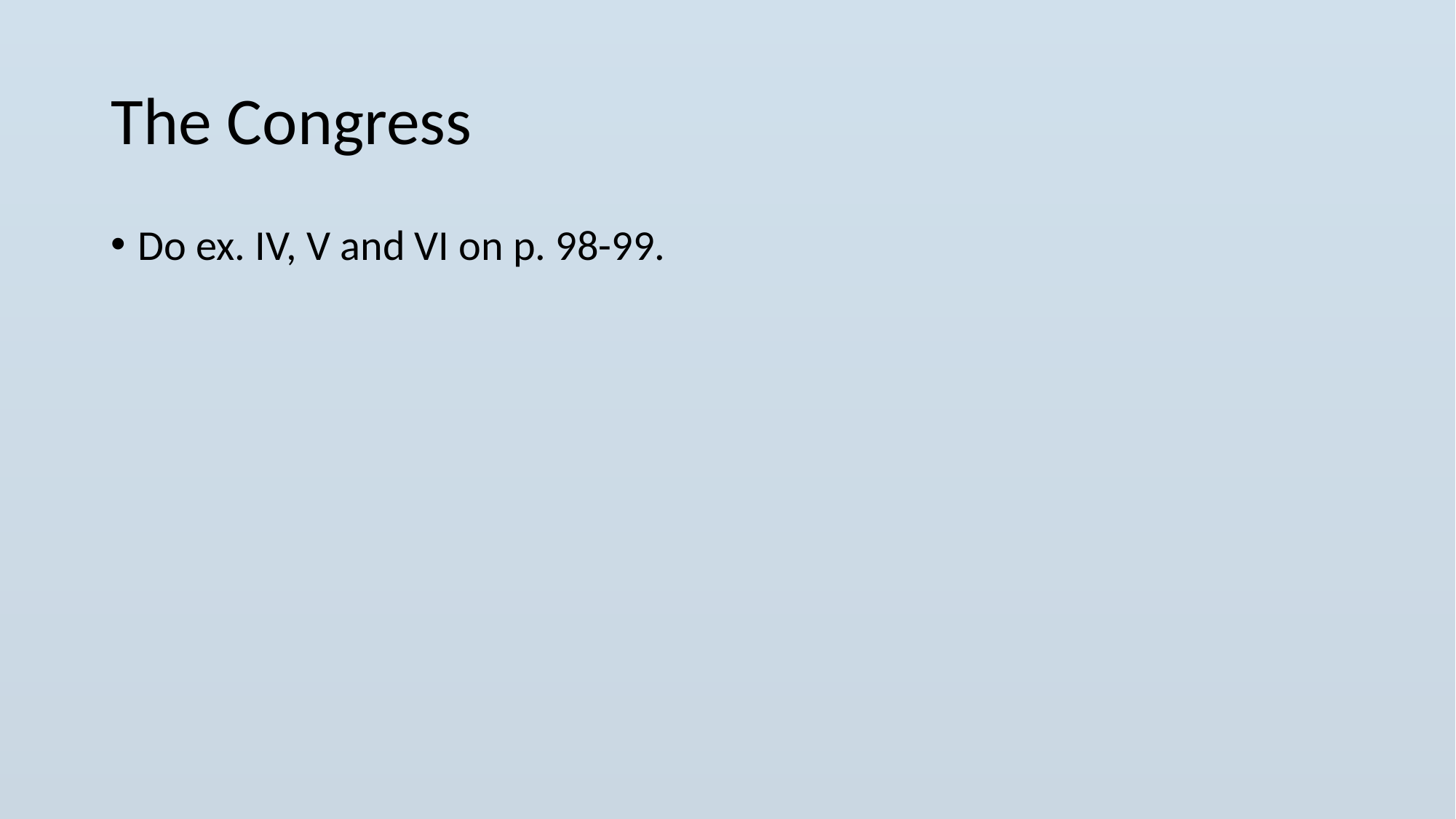

# The Congress
Do ex. IV, V and VI on p. 98-99.